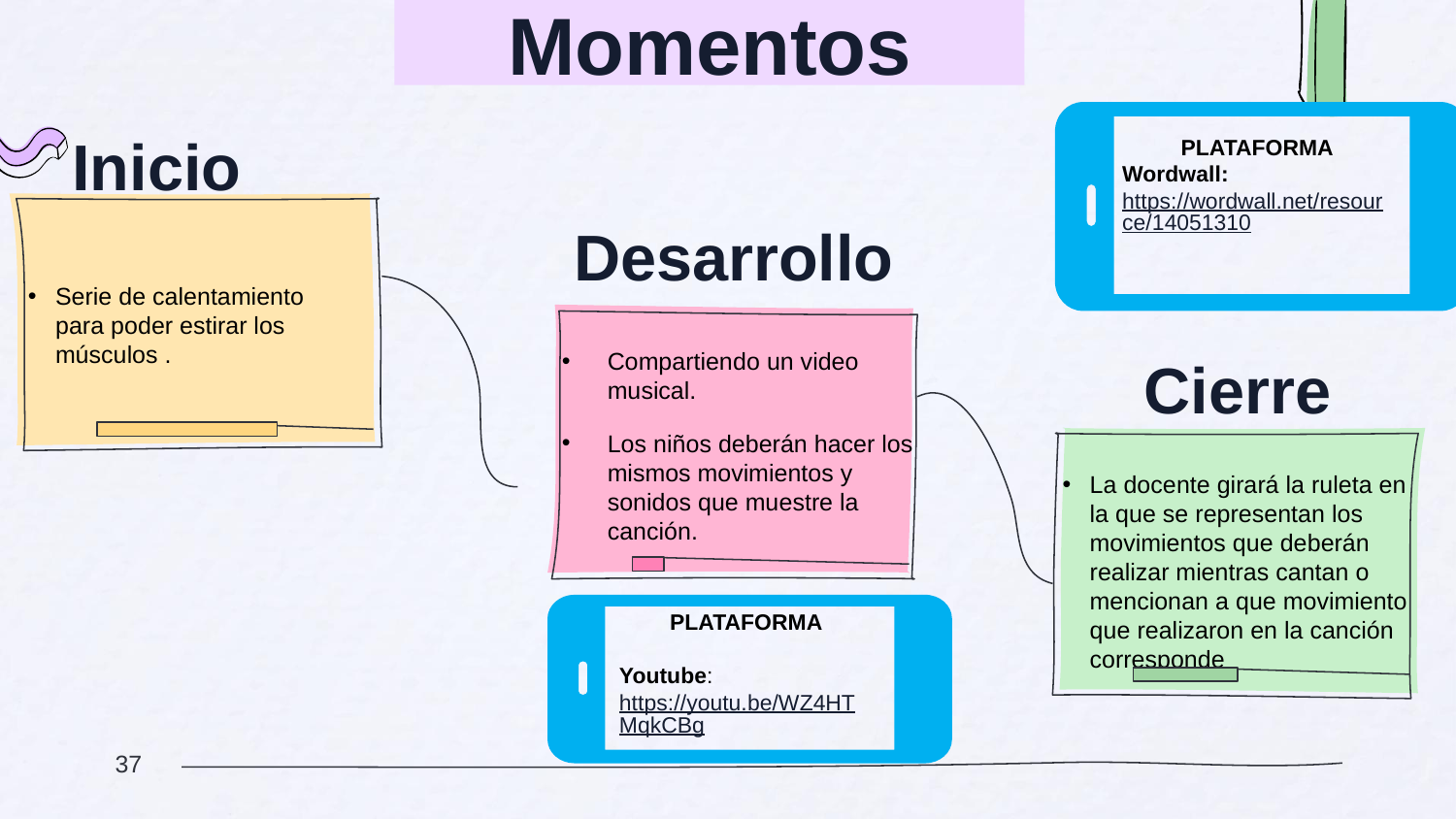

# Momentos

Inicio
PLATAFORMA
Wordwall:
https://wordwall.net/resource/14051310

Desarrollo

Serie de calentamiento para poder estirar los músculos .
Cierre

Compartiendo un video musical.
Los niños deberán hacer los mismos movimientos y sonidos que muestre la canción.

La docente girará la ruleta en la que se representan los movimientos que deberán realizar mientras cantan o mencionan a que movimiento que realizaron en la canción corresponde

PLATAFORMA

Youtube: https://youtu.be/WZ4HTMqkCBg

37